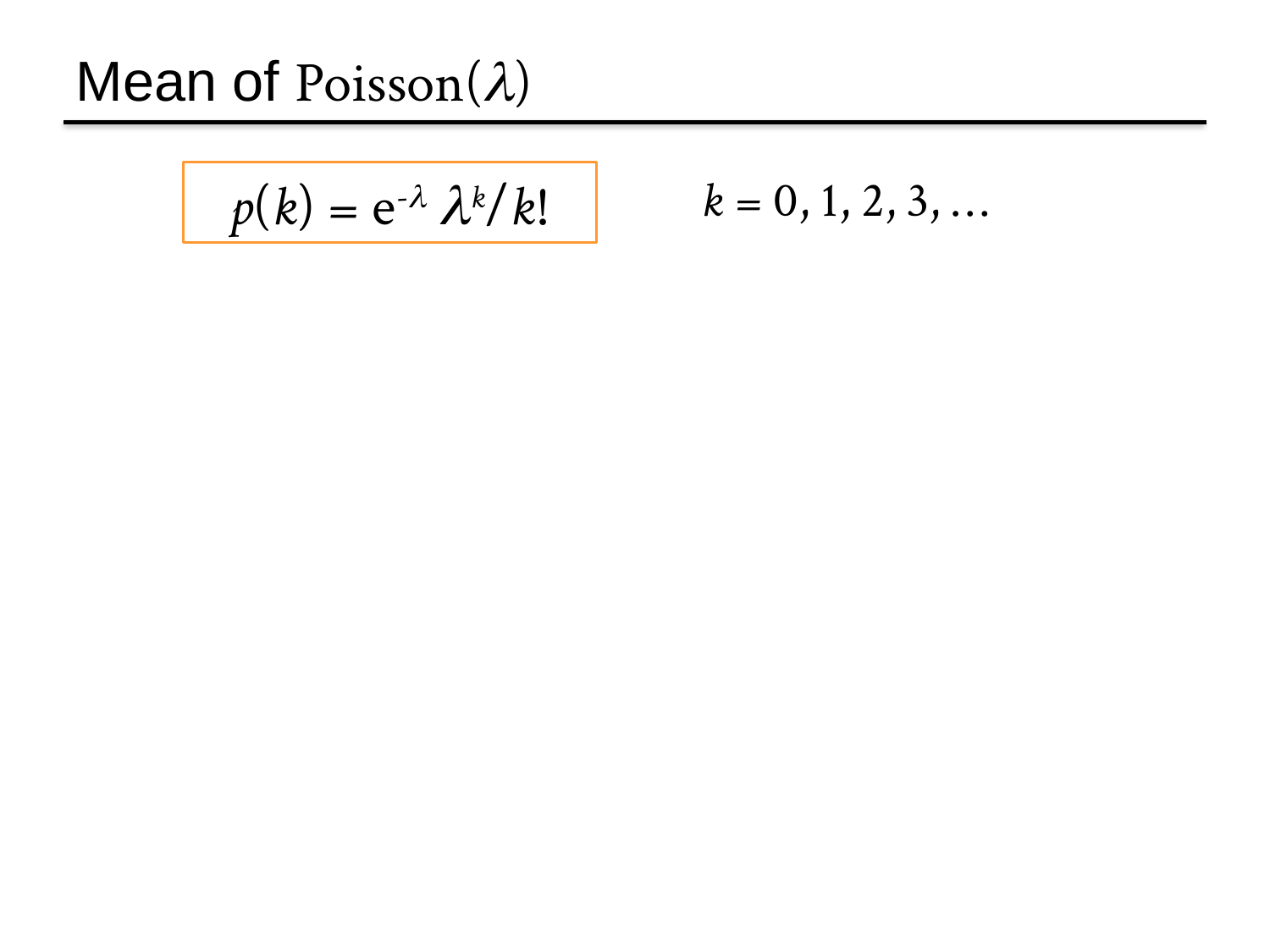

# Mean of Poisson(λ)
k = 0, 1, 2, 3, …
p(k) = e-λ λk/k!